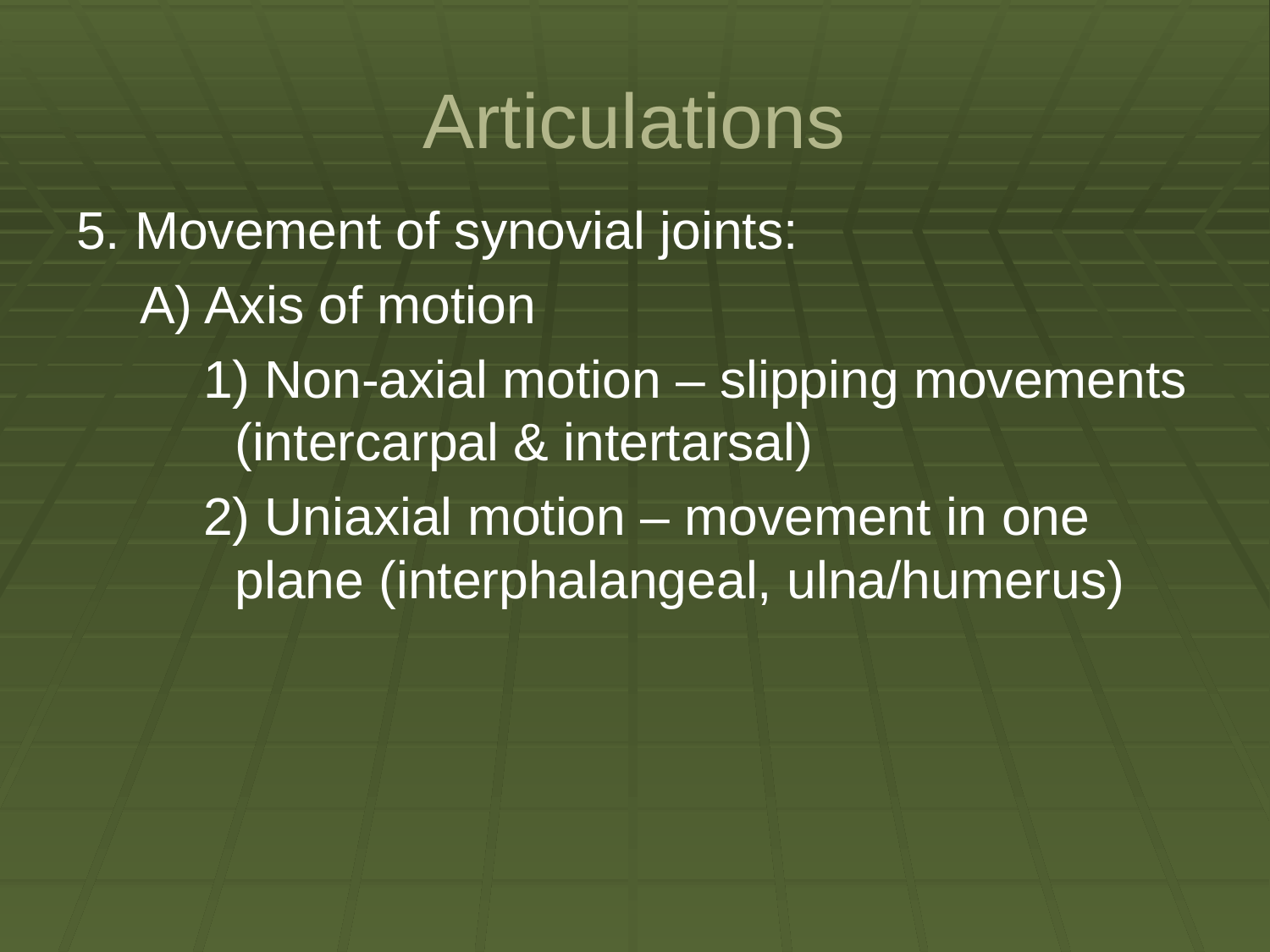

# Articulations
5. Movement of synovial joints:
A) Axis of motion
1) Non-axial motion – slipping movements (intercarpal & intertarsal)
2) Uniaxial motion – movement in one plane (interphalangeal, ulna/humerus)